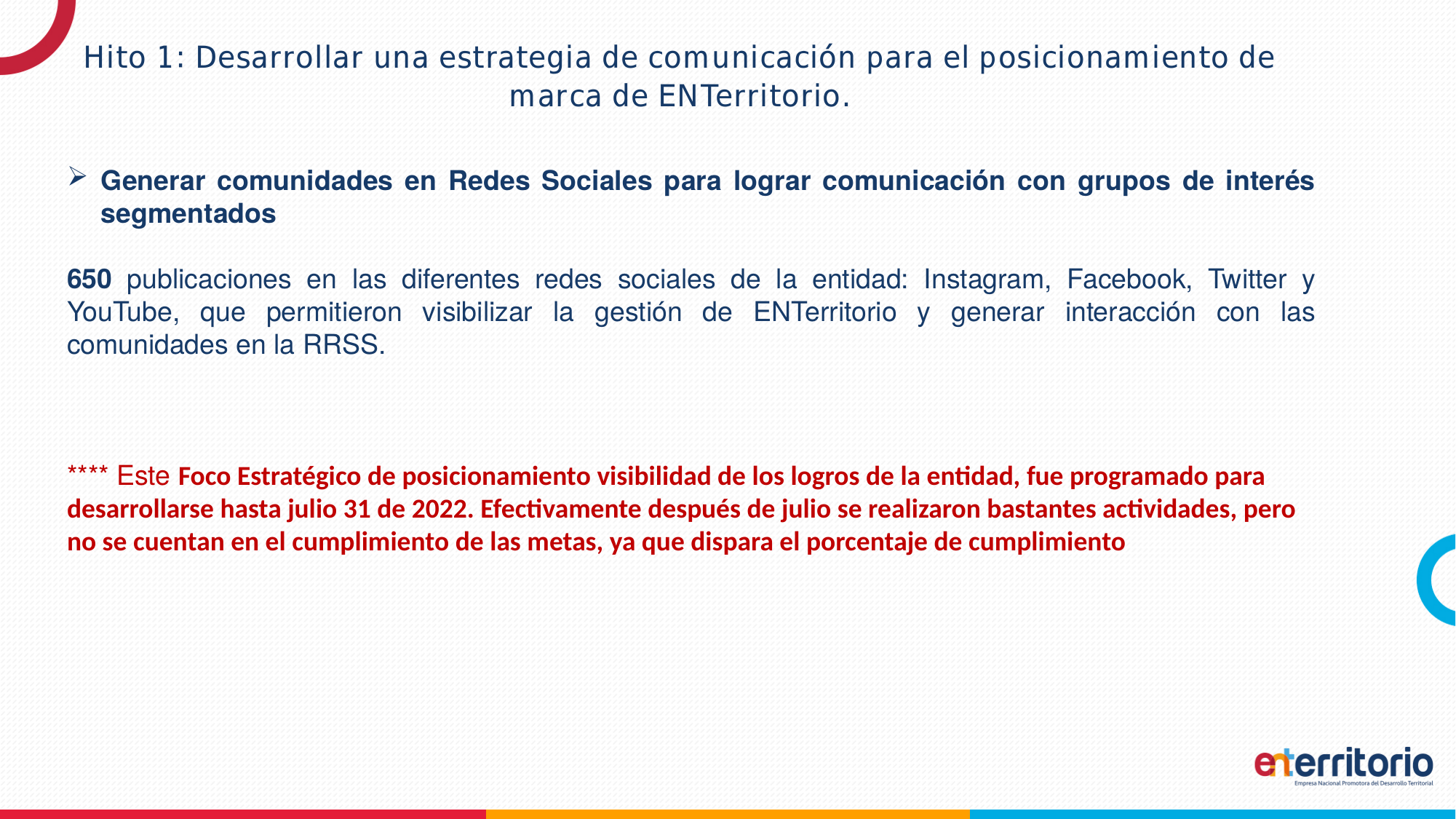

Hito 1: Desarrollar una estrategia de comunicación para el posicionamiento de marca de ENTerritorio.
Generar comunidades en Redes Sociales para lograr comunicación con grupos de interés segmentados

650 publicaciones en las diferentes redes sociales de la entidad: Instagram, Facebook, Twitter y YouTube, que permitieron visibilizar la gestión de ENTerritorio y generar interacción con las comunidades en la RRSS.

**** Este Foco Estratégico de posicionamiento visibilidad de los logros de la entidad, fue programado para desarrollarse hasta julio 31 de 2022. Efectivamente después de julio se realizaron bastantes actividades, pero no se cuentan en el cumplimiento de las metas, ya que dispara el porcentaje de cumplimiento